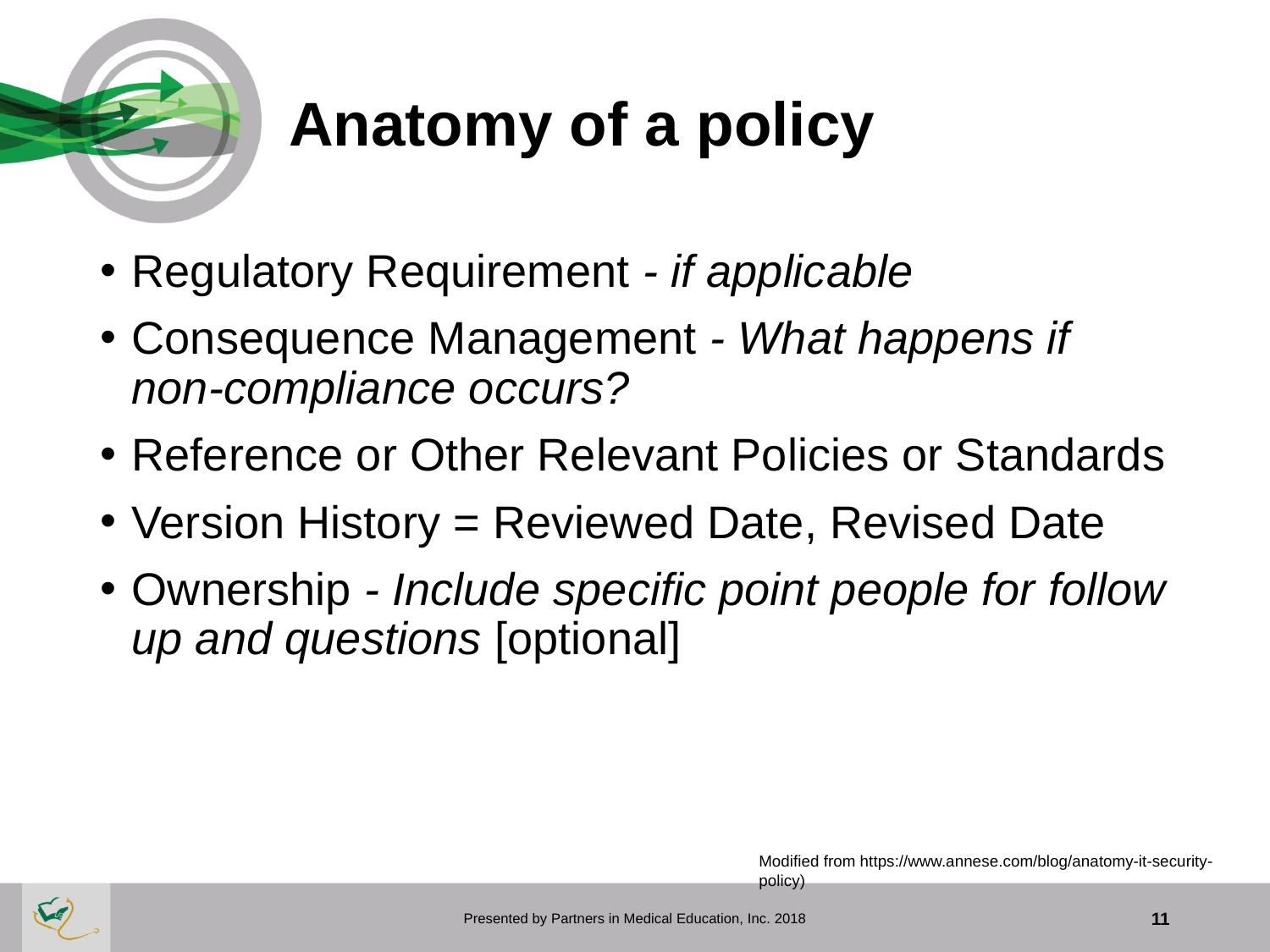

# Anatomy of a policy
Regulatory Requirement - if applicable
Consequence Management - What happens if non-compliance occurs?
Reference or Other Relevant Policies or Standards
Version History = Reviewed Date, Revised Date
Ownership - Include specific point people for follow up and questions [optional]

Modified from https://www.annese.com/blog/anatomy-it-security-policy)

Presented by Partners in Medical Education, Inc. 2018
11